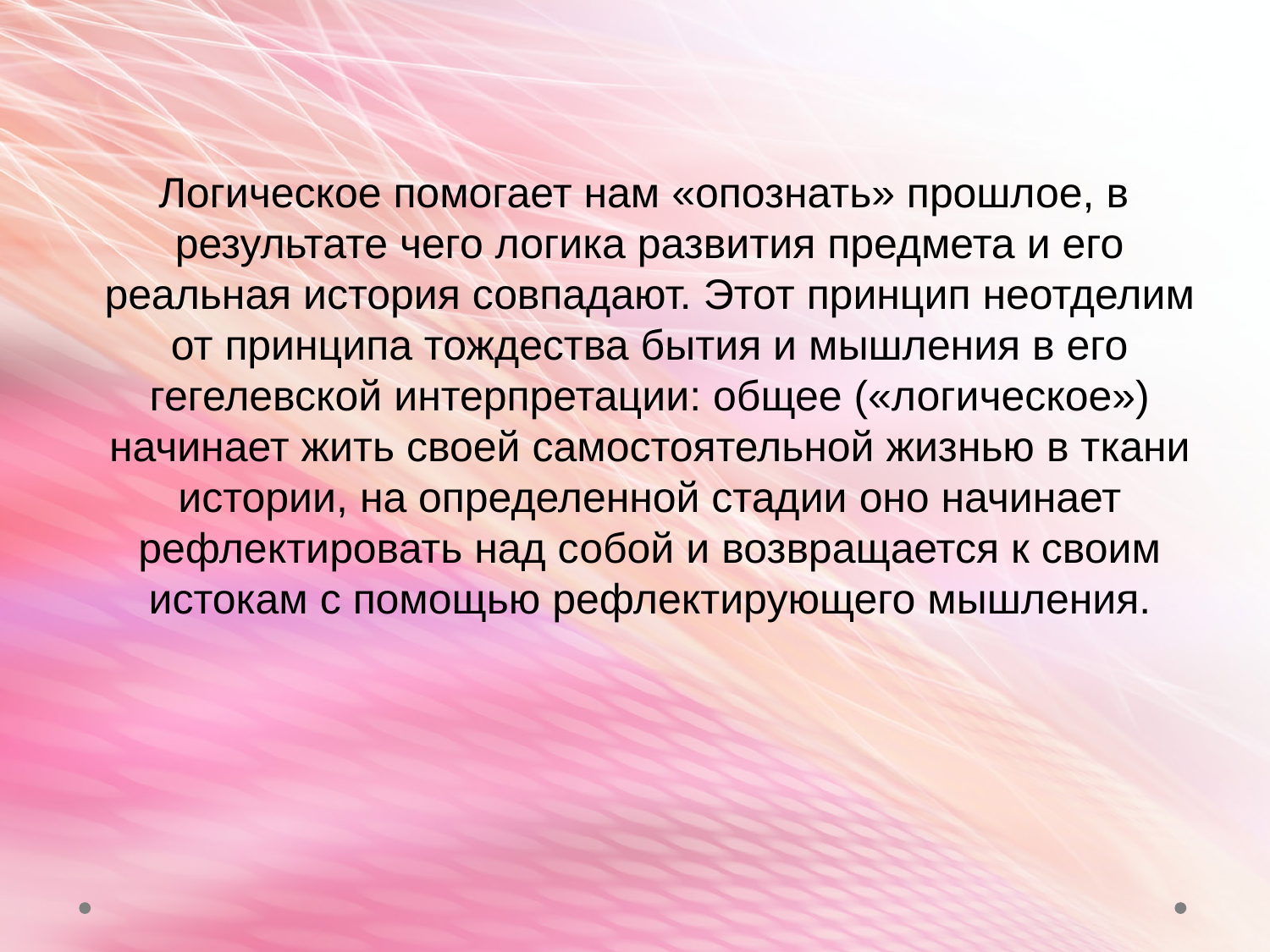

Логическое помогает нам «опознать» прошлое, в результате чего логика развития предмета и его реальная история совпадают. Этот принцип неотделим от принципа тождества бытия и мышления в его гегелевской интерпретации: общее («логическое») начинает жить своей самостоятельной жизнью в ткани истории, на определенной стадии оно начинает рефлектировать над собой и возвращается к своим истокам с помощью рефлектирующего мышления.